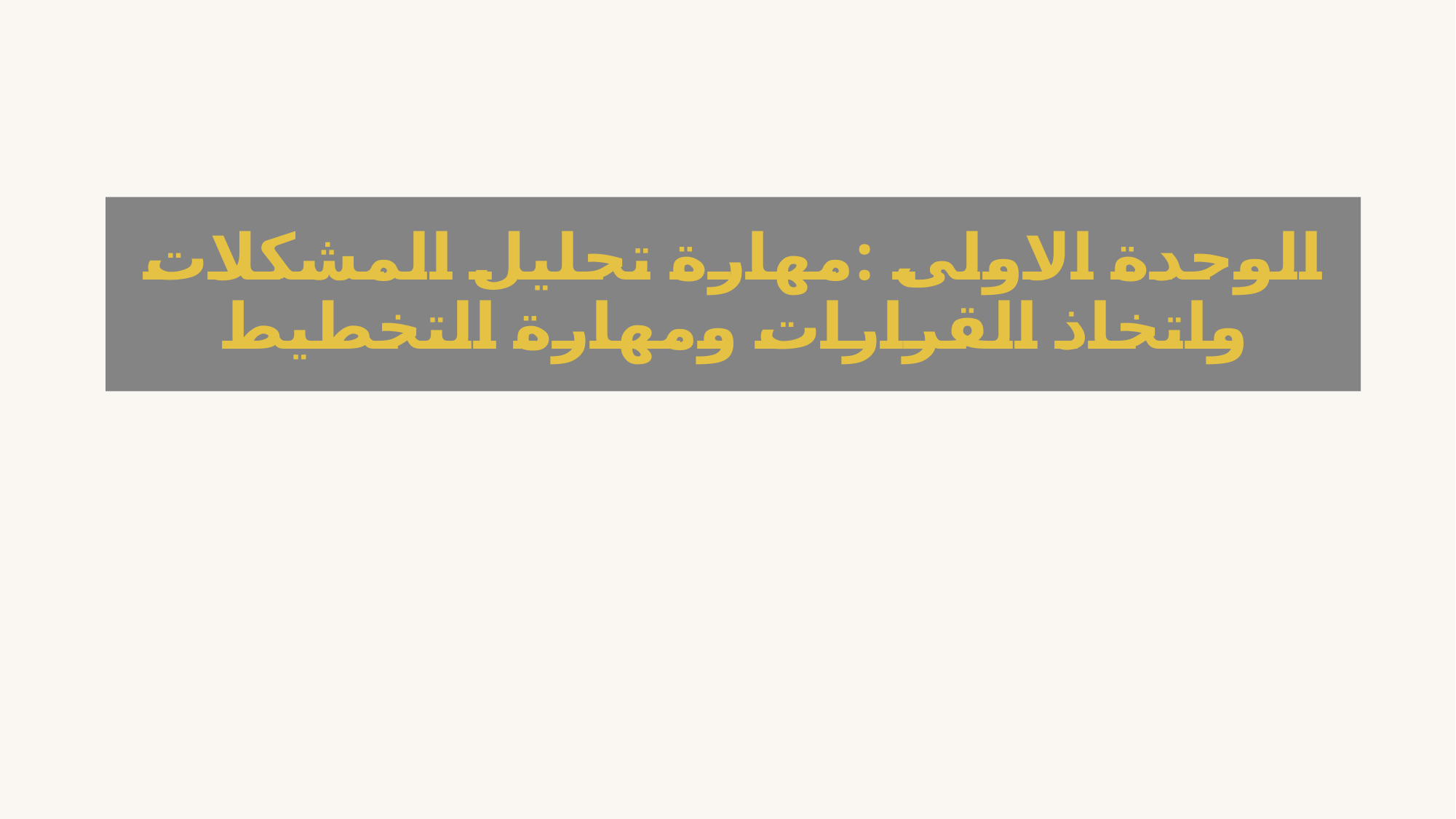

# الوحدة الاولى :مهارة تحليل المشكلات واتخاذ القرارات ومهارة التخطيط